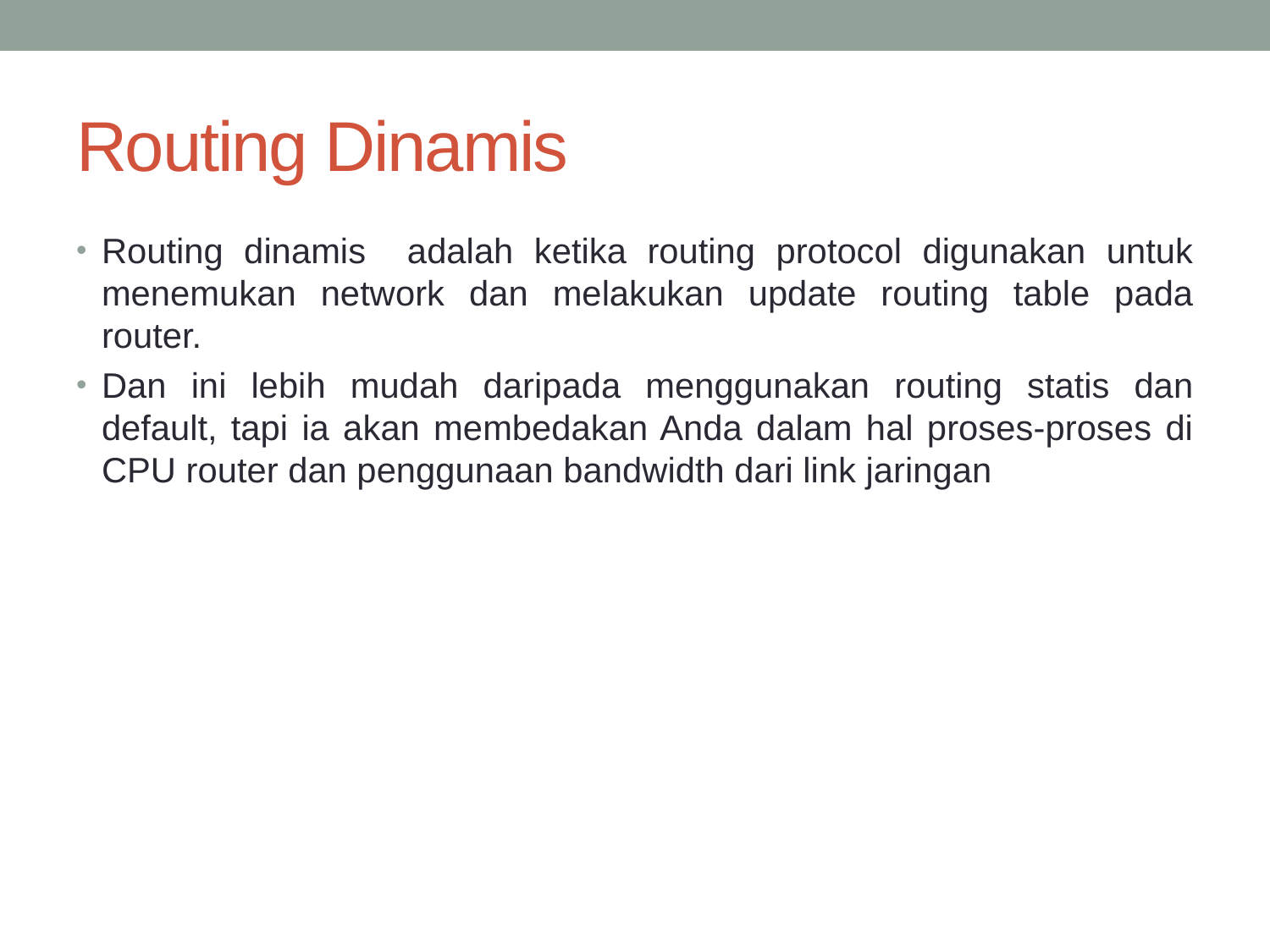

# Routing Dinamis
Routing dinamis  adalah ketika routing protocol digunakan untuk menemukan network dan melakukan update routing table pada router.
Dan ini lebih mudah daripada menggunakan routing statis dan default, tapi ia akan membedakan Anda dalam hal proses-proses di CPU router dan penggunaan bandwidth dari link jaringan